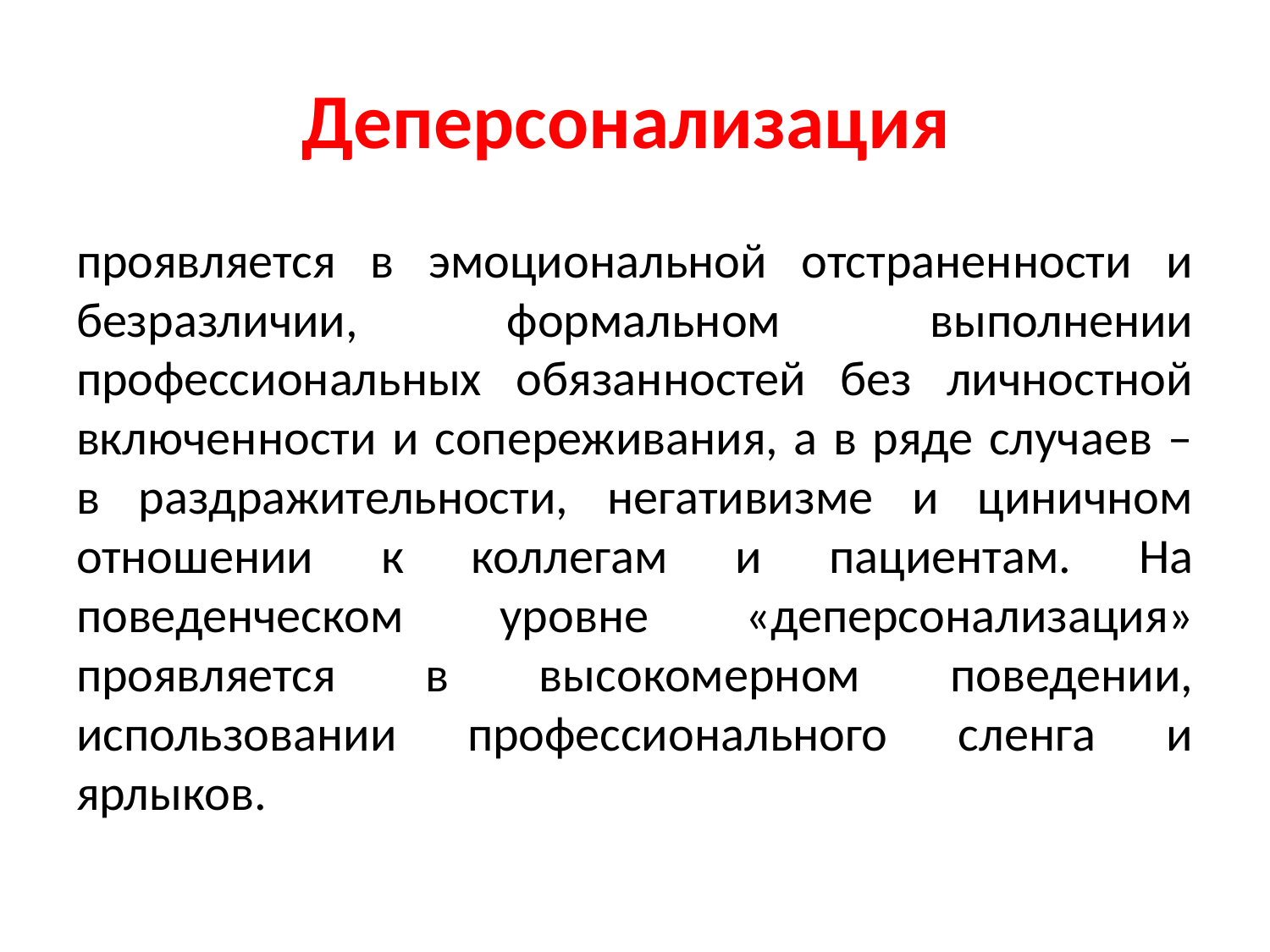

# Деперсонализация
проявляется в эмоциональной отстраненности и безразличии, формальном выполнении профессиональных обязанностей без личностной включенности и сопереживания, а в ряде случаев – в раздражительности, негативизме и циничном отношении к коллегам и пациентам. На поведенческом уровне «деперсонализация» проявляется в высокомерном поведении, использовании профессионального сленга и ярлыков.